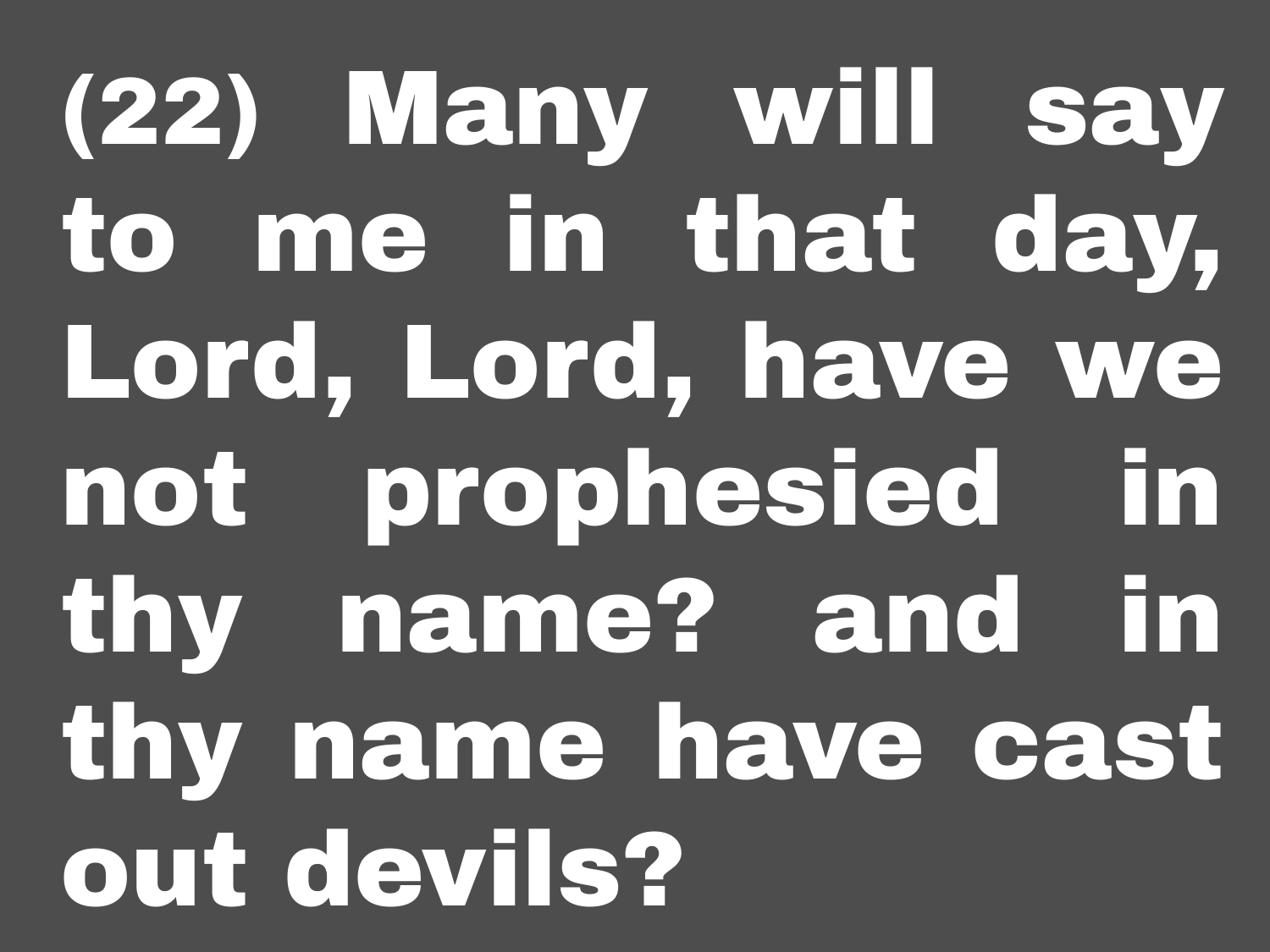

(22) Many will say to me in that day, Lord, Lord, have we not prophesied in thy name? and in thy name have cast out devils?